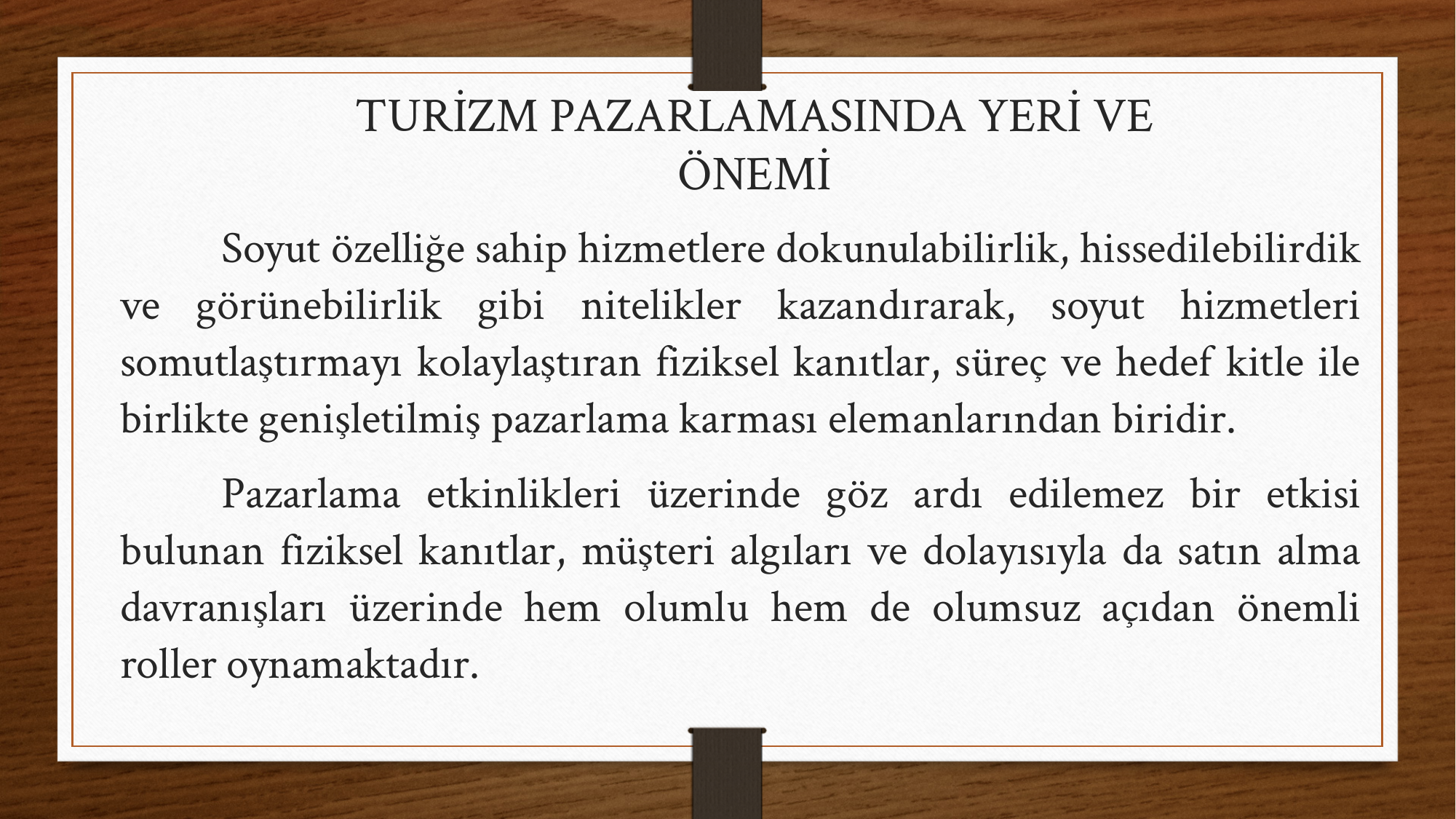

TURİZM PAZARLAMASINDA YERİ VE ÖNEMİ
	Soyut özelliğe sahip hizmetlere dokunulabilirlik, hissedilebilirdik ve görünebilirlik gibi nitelikler kazandırarak, soyut hizmetleri somutlaştırmayı kolaylaştıran fiziksel kanıtlar, süreç ve hedef kitle ile birlikte genişletilmiş pazarlama karması elemanlarından biridir.
	Pazarlama etkinlikleri üzerinde göz ardı edilemez bir etkisi bulunan fiziksel kanıtlar, müşteri algıları ve dolayısıyla da satın alma davranışları üzerinde hem olumlu hem de olumsuz açıdan önemli roller oynamaktadır.